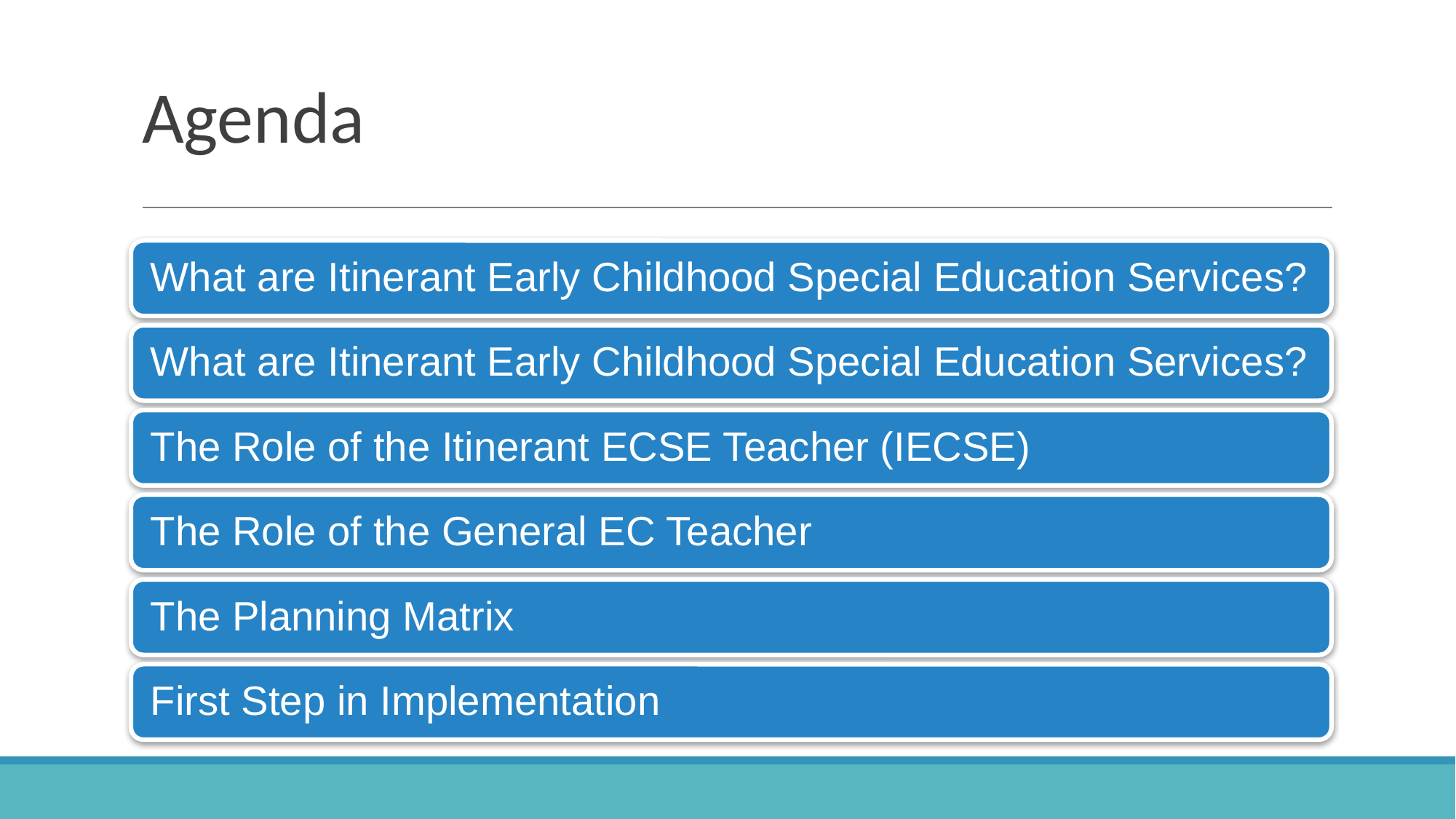

# Agenda
What are Itinerant Early Childhood Special Education Services?
What are Itinerant Early Childhood Special Education Services?
The Role of the Itinerant ECSE Teacher (IECSE)
The Role of the General EC Teacher
The Planning Matrix
First Step in Implementation